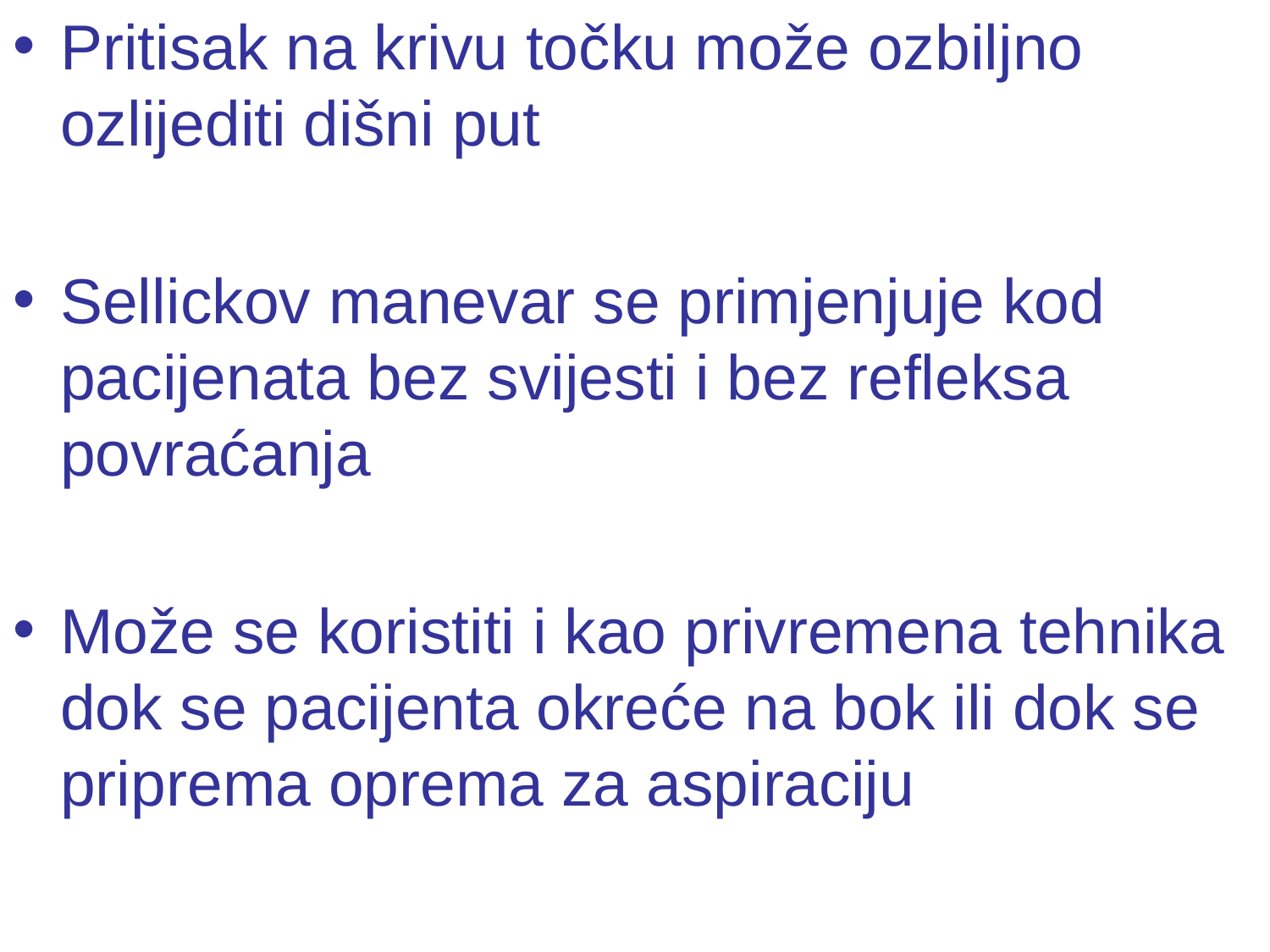

Pritisak na krivu točku može ozbiljno ozlijediti dišni put

Sellickov manevar se primjenjuje kod pacijenata bez svijesti i bez refleksa povraćanja

Može se koristiti i kao privremena tehnika dok se pacijenta okreće na bok ili dok se priprema oprema za aspiraciju

#